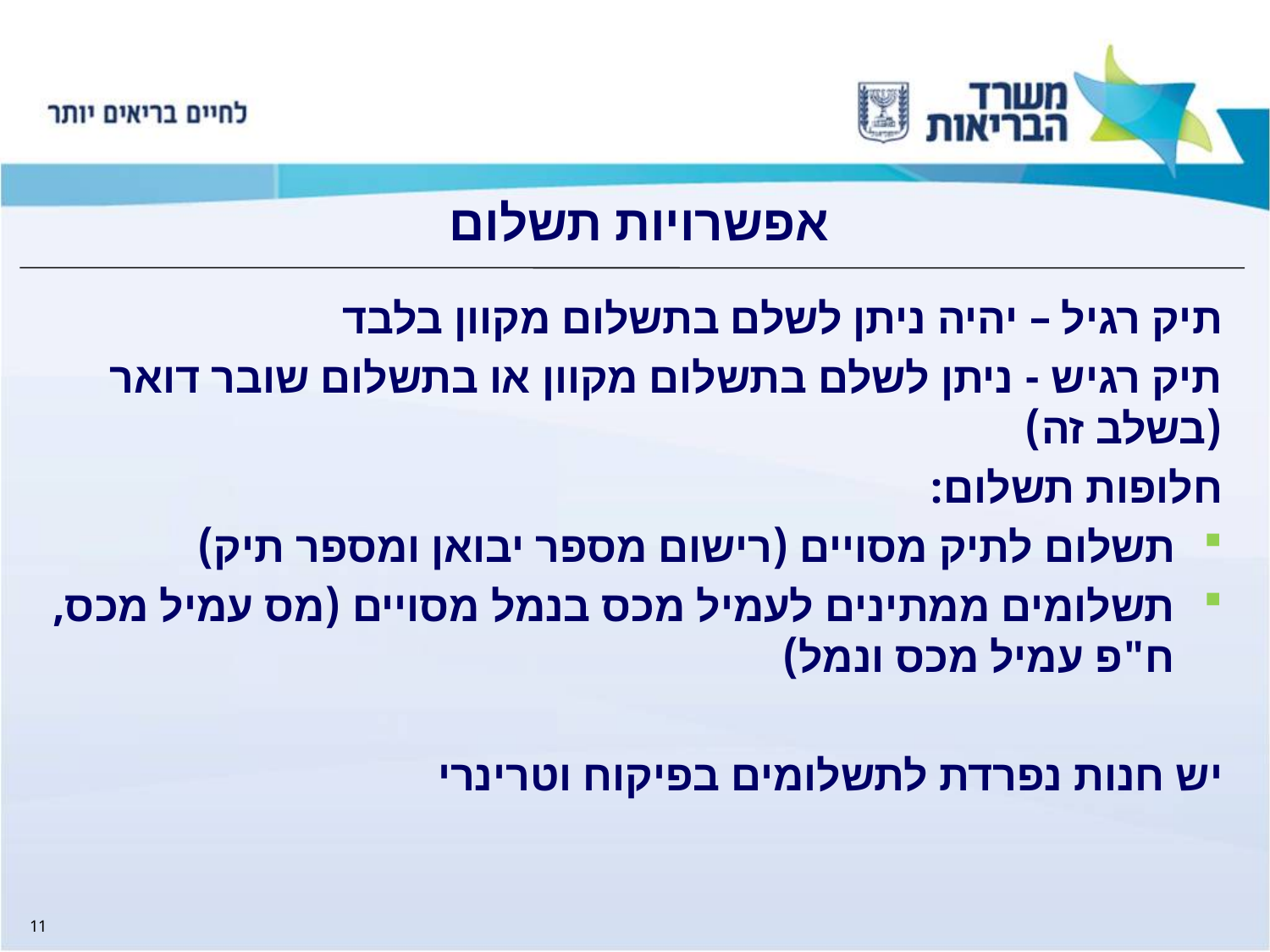

אפשרויות תשלום
תיק רגיל – יהיה ניתן לשלם בתשלום מקוון בלבד
תיק רגיש - ניתן לשלם בתשלום מקוון או בתשלום שובר דואר (בשלב זה)
חלופות תשלום:
תשלום לתיק מסויים (רישום מספר יבואן ומספר תיק)
תשלומים ממתינים לעמיל מכס בנמל מסויים (מס עמיל מכס, ח"פ עמיל מכס ונמל)

יש חנות נפרדת לתשלומים בפיקוח וטרינרי